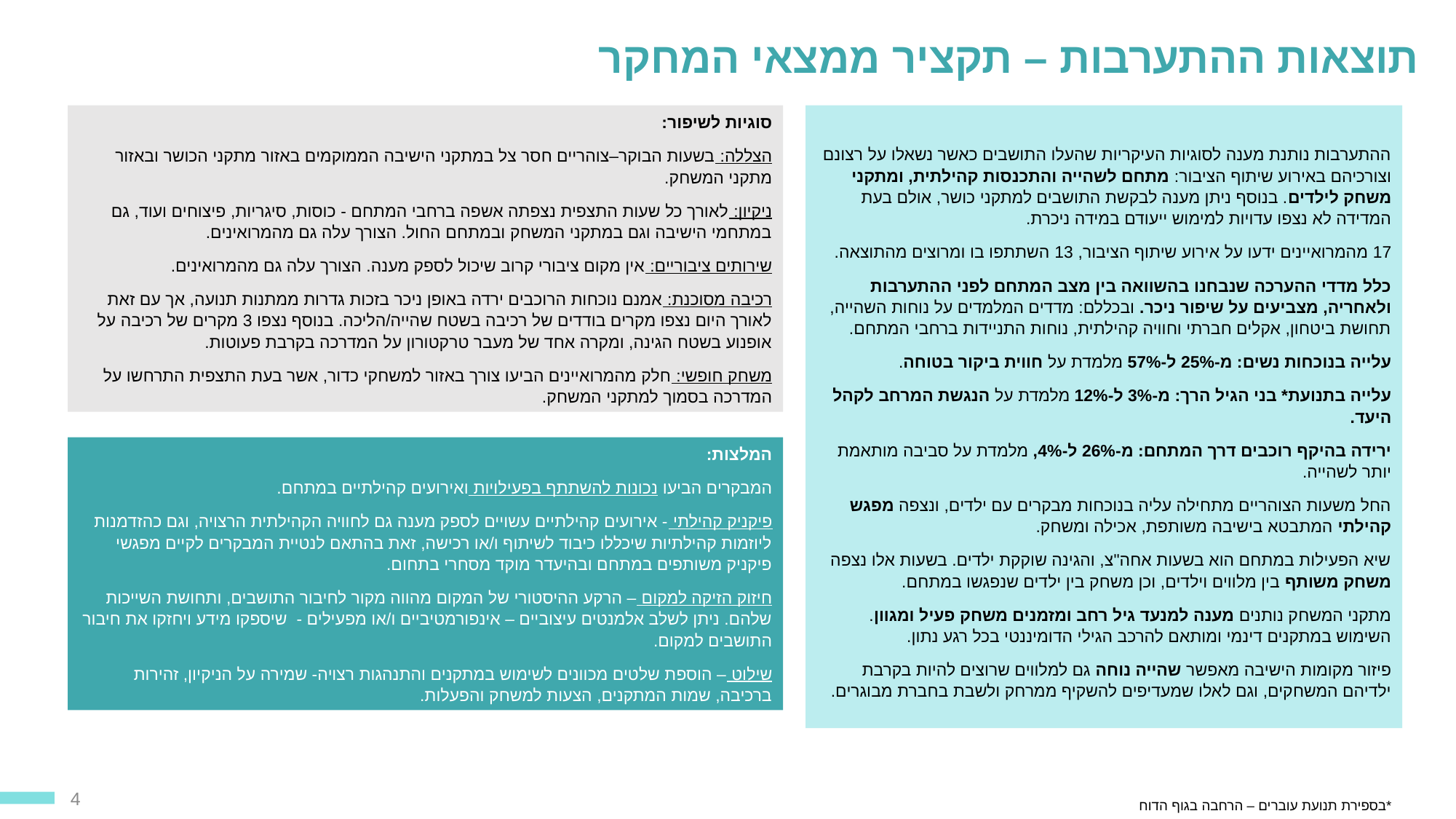

תוצאות ההתערבות – תקציר ממצאי המחקר
סוגיות לשיפור:
הצללה: בשעות הבוקר–צוהריים חסר צל במתקני הישיבה הממוקמים באזור מתקני הכושר ובאזור מתקני המשחק.
ניקיון: לאורך כל שעות התצפית נצפתה אשפה ברחבי המתחם - כוסות, סיגריות, פיצוחים ועוד, גם במתחמי הישיבה וגם במתקני המשחק ובמתחם החול. הצורך עלה גם מהמרואינים.
שירותים ציבוריים: אין מקום ציבורי קרוב שיכול לספק מענה. הצורך עלה גם מהמרואינים.
רכיבה מסוכנת: אמנם נוכחות הרוכבים ירדה באופן ניכר בזכות גדרות ממתנות תנועה, אך עם זאת לאורך היום נצפו מקרים בודדים של רכיבה בשטח שהייה/הליכה. בנוסף נצפו 3 מקרים של רכיבה על אופנוע בשטח הגינה, ומקרה אחד של מעבר טרקטורון על המדרכה בקרבת פעוטות.
משחק חופשי: חלק מהמרואיינים הביעו צורך באזור למשחקי כדור, אשר בעת התצפית התרחשו על המדרכה בסמוך למתקני המשחק.

ההתערבות נותנת מענה לסוגיות העיקריות שהעלו התושבים כאשר נשאלו על רצונם וצורכיהם באירוע שיתוף הציבור: מתחם לשהייה והתכנסות קהילתית, ומתקני משחק לילדים. בנוסף ניתן מענה לבקשת התושבים למתקני כושר, אולם בעת המדידה לא נצפו עדויות למימוש ייעודם במידה ניכרת.
17 מהמרואיינים ידעו על אירוע שיתוף הציבור, 13 השתתפו בו ומרוצים מהתוצאה.
כלל מדדי ההערכה שנבחנו בהשוואה בין מצב המתחם לפני ההתערבות ולאחריה, מצביעים על שיפור ניכר. ובכללם: מדדים המלמדים על נוחות השהייה, תחושת ביטחון, אקלים חברתי וחוויה קהילתית, נוחות התניידות ברחבי המתחם.
עלייה בנוכחות נשים: מ-25% ל-57% מלמדת על חווית ביקור בטוחה.
עלייה בתנועת* בני הגיל הרך: מ-3% ל-12% מלמדת על הנגשת המרחב לקהל היעד.
ירידה בהיקף רוכבים דרך המתחם: מ-26% ל-4%, מלמדת על סביבה מותאמת יותר לשהייה.
החל משעות הצוהריים מתחילה עליה בנוכחות מבקרים עם ילדים, ונצפה מפגש קהילתי המתבטא בישיבה משותפת, אכילה ומשחק.
שיא הפעילות במתחם הוא בשעות אחה"צ, והגינה שוקקת ילדים. בשעות אלו נצפה משחק משותף בין מלווים וילדים, וכן משחק בין ילדים שנפגשו במתחם.
מתקני המשחק נותנים מענה למנעד גיל רחב ומזמנים משחק פעיל ומגוון. השימוש במתקנים דינמי ומותאם להרכב הגילי הדומיננטי בכל רגע נתון.
פיזור מקומות הישיבה מאפשר שהייה נוחה גם למלווים שרוצים להיות בקרבת ילדיהם המשחקים, וגם לאלו שמעדיפים להשקיף ממרחק ולשבת בחברת מבוגרים.

המלצות:
המבקרים הביעו נכונות להשתתף בפעילויות ואירועים קהילתיים במתחם.
פיקניק קהילתי - אירועים קהילתיים עשויים לספק מענה גם לחוויה הקהילתית הרצויה, וגם כהזדמנות ליוזמות קהילתיות שיכללו כיבוד לשיתוף ו/או רכישה, זאת בהתאם לנטיית המבקרים לקיים מפגשי פיקניק משותפים במתחם ובהיעדר מוקד מסחרי בתחום.
חיזוק הזיקה למקום – הרקע ההיסטורי של המקום מהווה מקור לחיבור התושבים, ותחושת השייכות שלהם. ניתן לשלב אלמנטים עיצוביים – אינפורמטיביים ו/או מפעילים -  שיספקו מידע ויחזקו את חיבור התושבים למקום.
שילוט – הוספת שלטים מכוונים לשימוש במתקנים והתנהגות רצויה- שמירה על הניקיון, זהירות ברכיבה, שמות המתקנים, הצעות למשחק והפעלות.
4
*בספירת תנועת עוברים – הרחבה בגוף הדוח